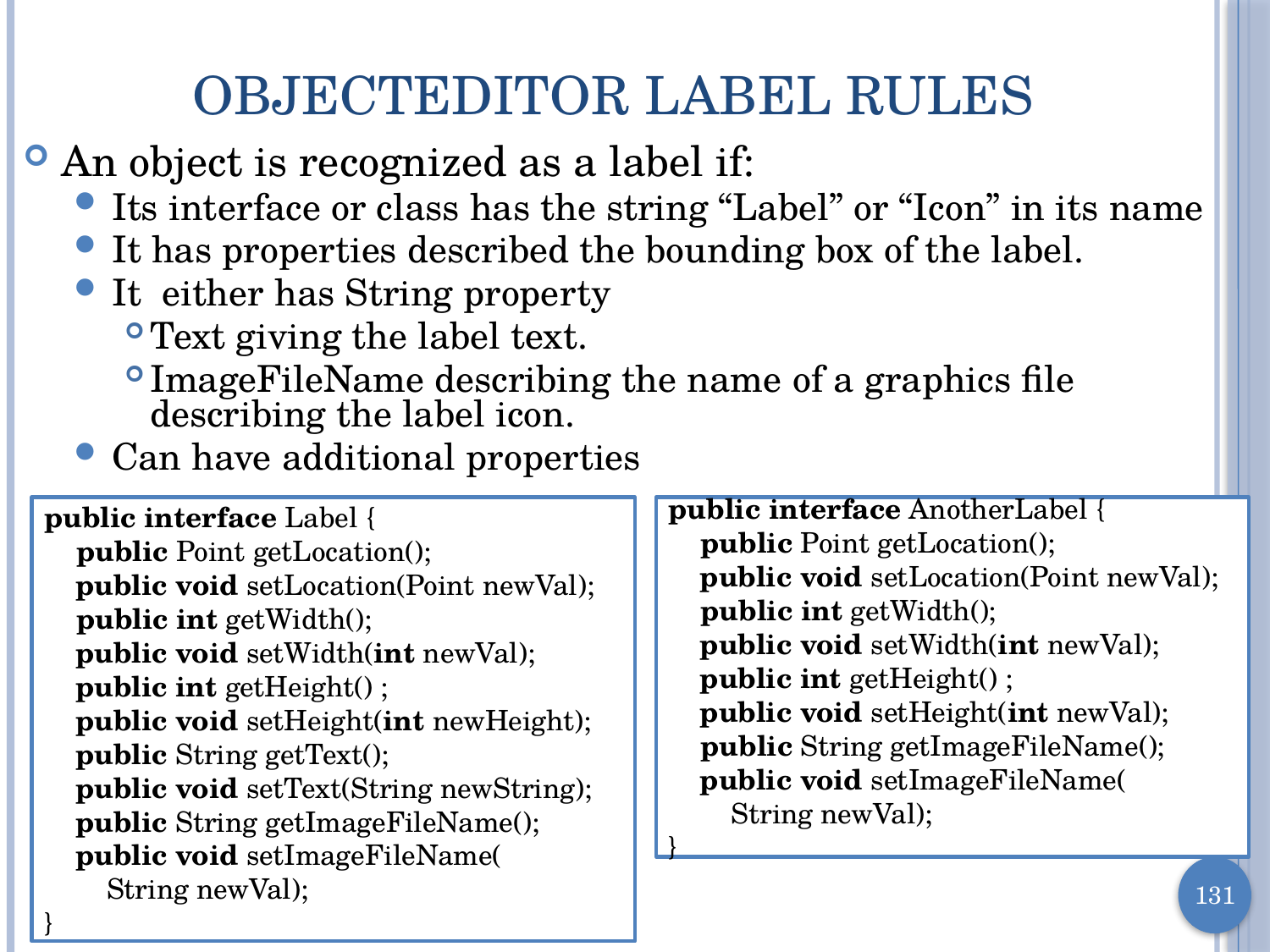

# ObjectEditor Label Rules
An object is recognized as a label if:
Its interface or class has the string “Label” or “Icon” in its name
It has properties described the bounding box of the label.
It  either has String property
Text giving the label text.
ImageFileName describing the name of a graphics file describing the label icon.
Can have additional properties
public interface Label {
    public Point getLocation();
    public void setLocation(Point newVal);
    public int getWidth();
    public void setWidth(int newVal);
    public int getHeight() ;
    public void setHeight(int newHeight);
    public String getText();
    public void setText(String newString);
    public String getImageFileName();
    public void setImageFileName(
        String newVal);
}
public interface AnotherLabel {
    public Point getLocation();
    public void setLocation(Point newVal);
    public int getWidth();
    public void setWidth(int newVal);
    public int getHeight() ;
    public void setHeight(int newVal);
    public String getImageFileName();
    public void setImageFileName(
        String newVal);
}